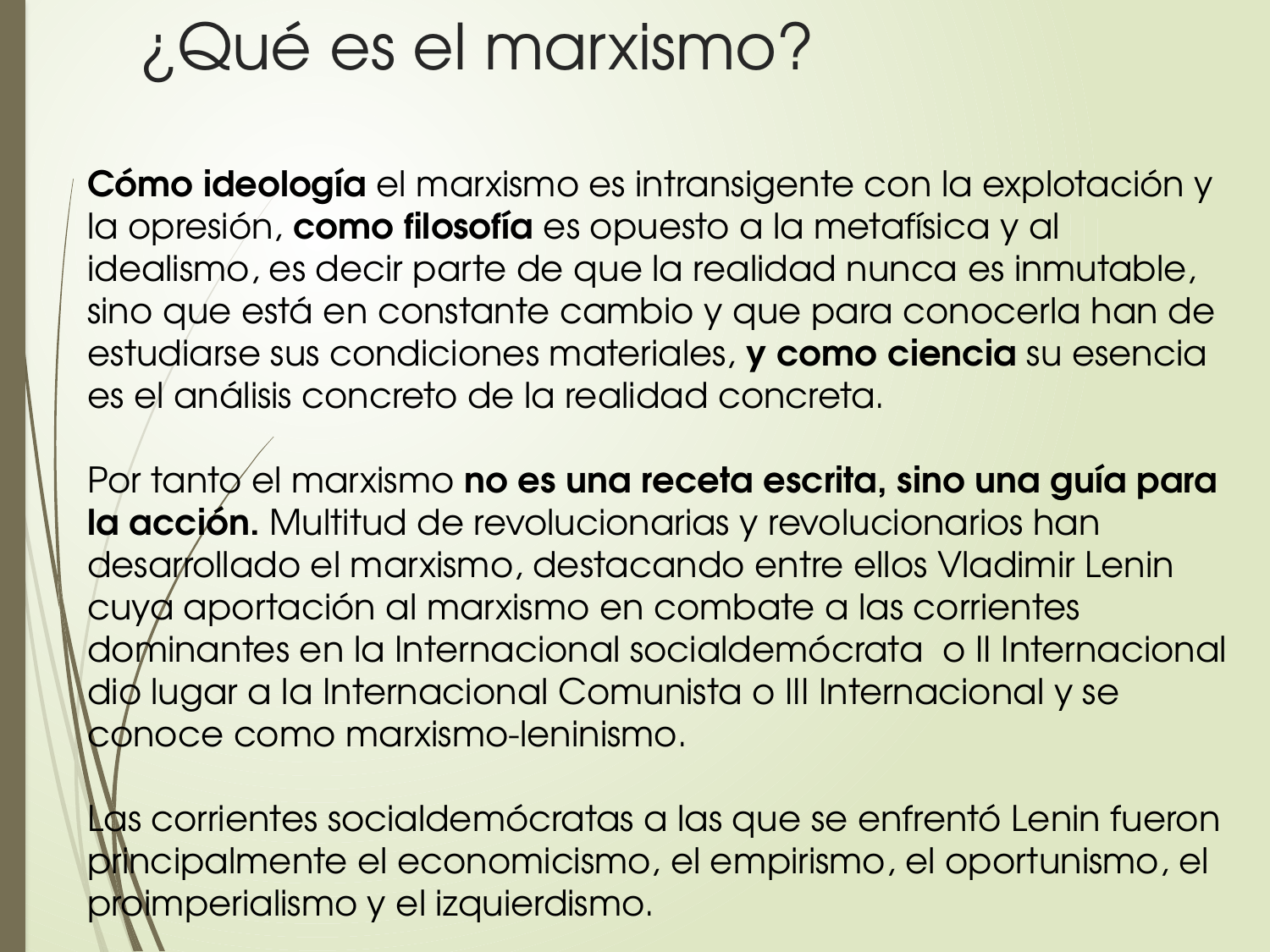

¿Qué es el marxismo?
Cómo ideología el marxismo es intransigente con la explotación y la opresión, como filosofía es opuesto a la metafísica y al idealismo, es decir parte de que la realidad nunca es inmutable, sino que está en constante cambio y que para conocerla han de estudiarse sus condiciones materiales, y como ciencia su esencia es el análisis concreto de la realidad concreta.

Por tanto el marxismo no es una receta escrita, sino una guía para la acción. Multitud de revolucionarias y revolucionarios han desarrollado el marxismo, destacando entre ellos Vladimir Lenin cuya aportación al marxismo en combate a las corrientes dominantes en la Internacional socialdemócrata  o II Internacional dio lugar a la Internacional Comunista o III Internacional y se conoce como marxismo-leninismo.

Las corrientes socialdemócratas a las que se enfrentó Lenin fueron principalmente el economicismo, el empirismo, el oportunismo, el proimperialismo y el izquierdismo.